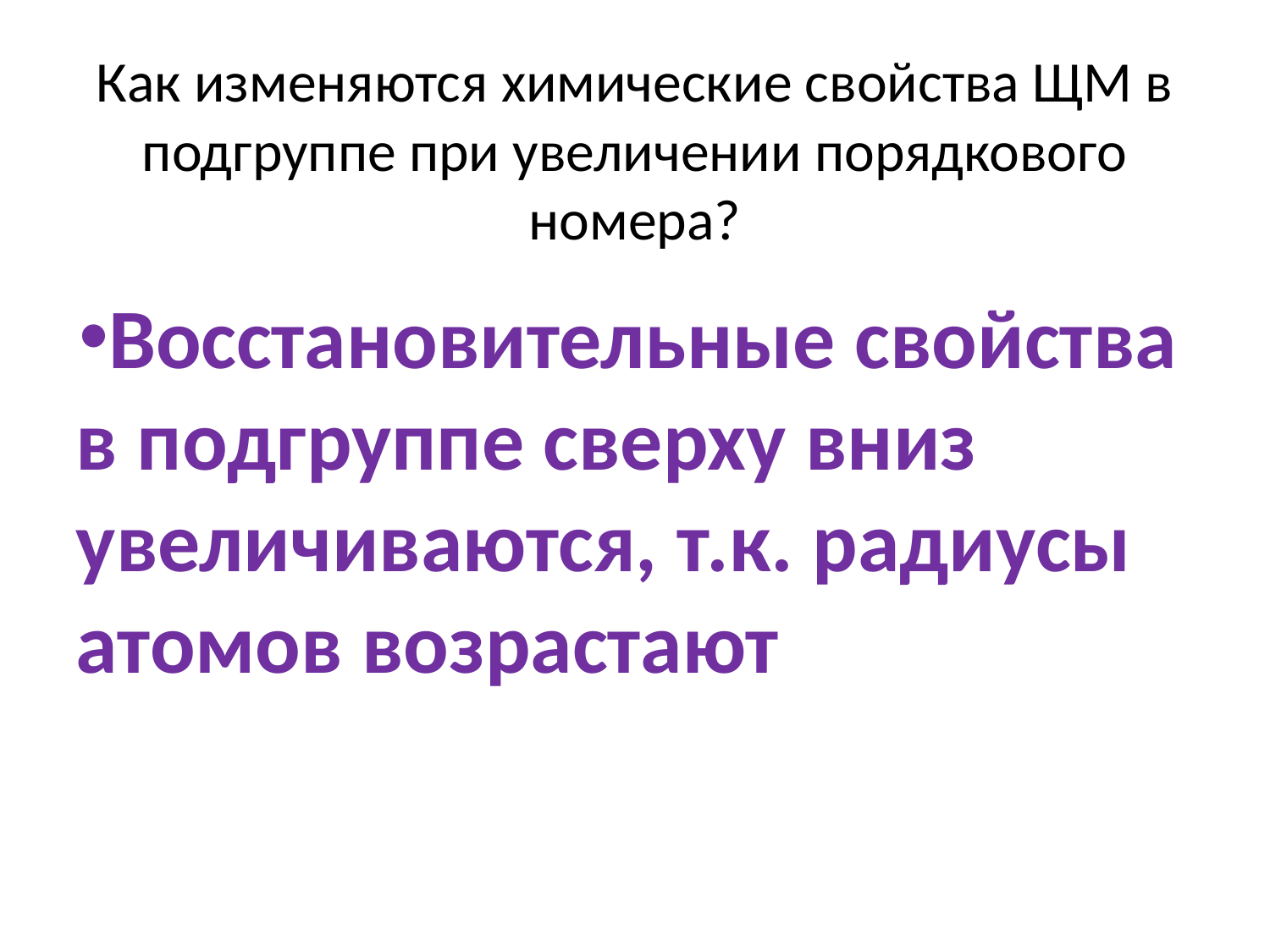

# Как изменяются химические свойства ЩМ в подгруппе при увеличении порядкового номера?
Восстановительные свойства в подгруппе сверху вниз увеличиваются, т.к. радиусы атомов возрастают